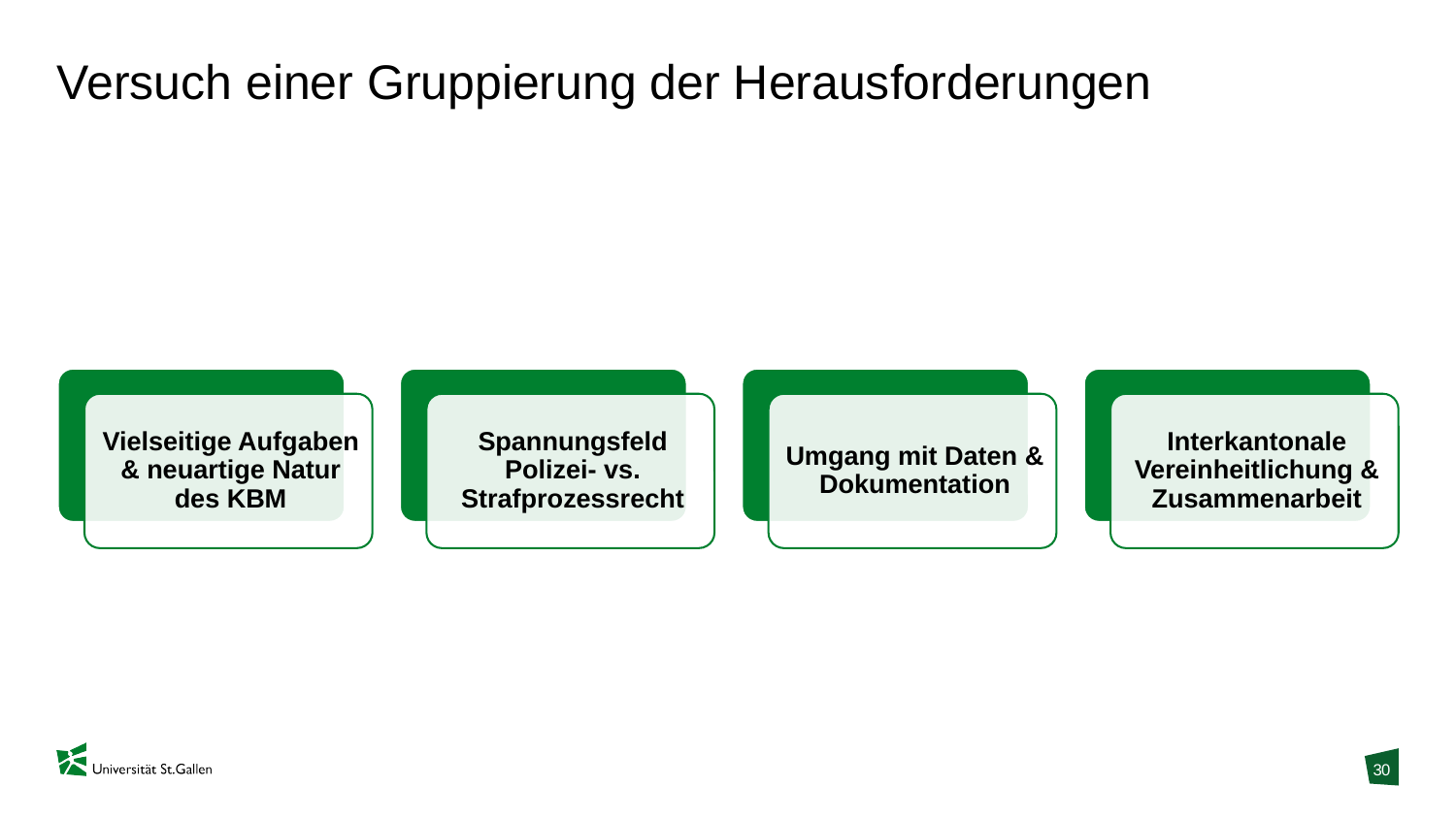

# Versuch einer Gruppierung der Herausforderungen
Vielseitige Aufgaben & neuartige Natur des KBM
Spannungsfeld Polizei- vs. Strafprozessrecht
Umgang mit Daten & Dokumentation
Interkantonale Vereinheitlichung & Zusammenarbeit
30